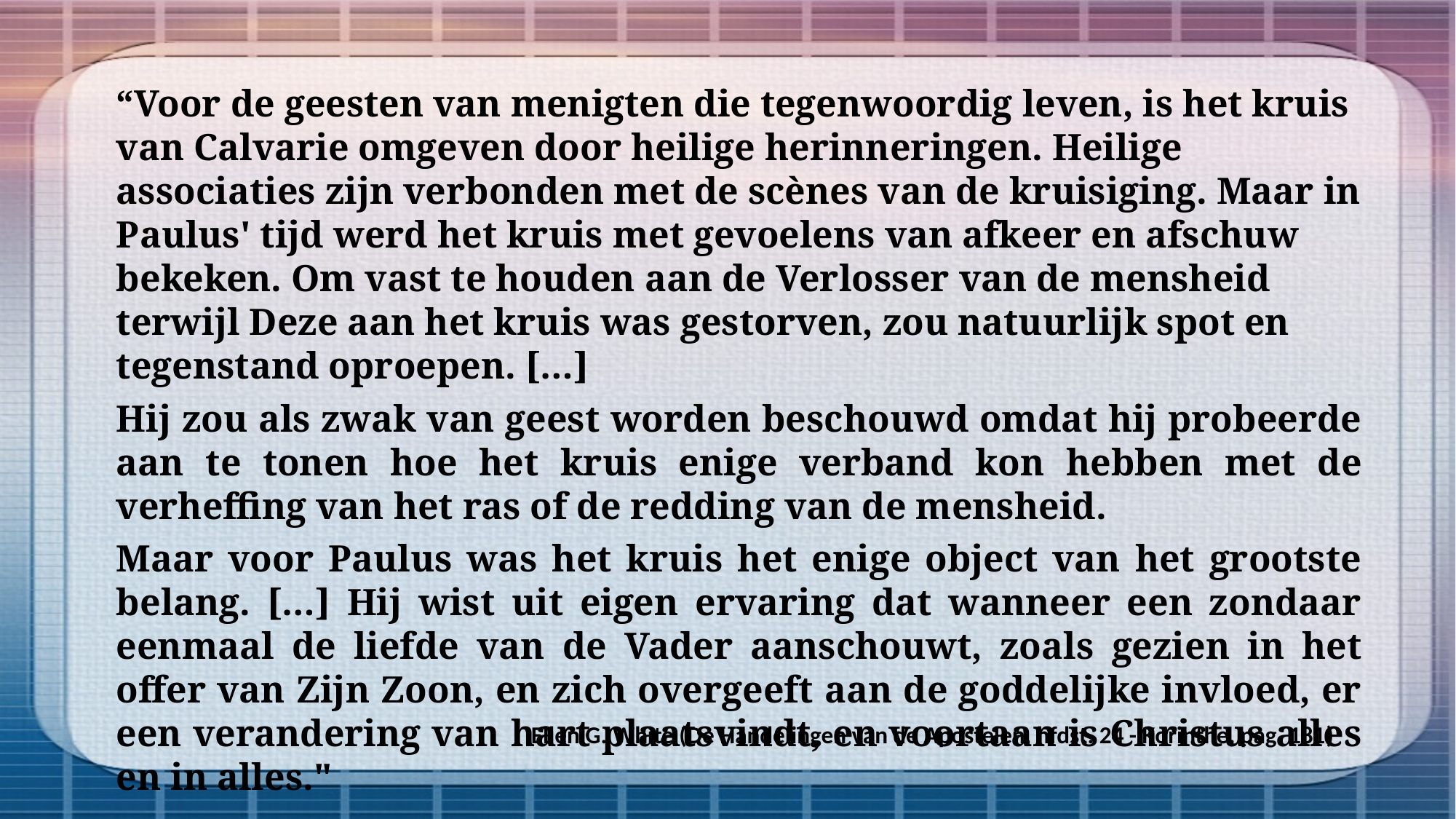

“Voor de geesten van menigten die tegenwoordig leven, is het kruis van Calvarie omgeven door heilige herinneringen. Heilige associaties zijn verbonden met de scènes van de kruisiging. Maar in Paulus' tijd werd het kruis met gevoelens van afkeer en afschuw bekeken. Om vast te houden aan de Verlosser van de mensheid terwijl Deze aan het kruis was gestorven, zou natuurlijk spot en tegenstand oproepen. […]
Hij zou als zwak van geest worden beschouwd omdat hij probeerde aan te tonen hoe het kruis enige verband kon hebben met de verheffing van het ras of de redding van de mensheid.
Maar voor Paulus was het kruis het enige object van het grootste belang. […] Hij wist uit eigen ervaring dat wanneer een zondaar eenmaal de liefde van de Vader aanschouwt, zoals gezien in het offer van Zijn Zoon, en zich overgeeft aan de goddelijke invloed, er een verandering van hart plaatsvindt, en voortaan is Christus alles en in alles."
Ellen G. White (De Handelingen van de Apostelen, hfdst. 24 - Korinthe, pag. 181)